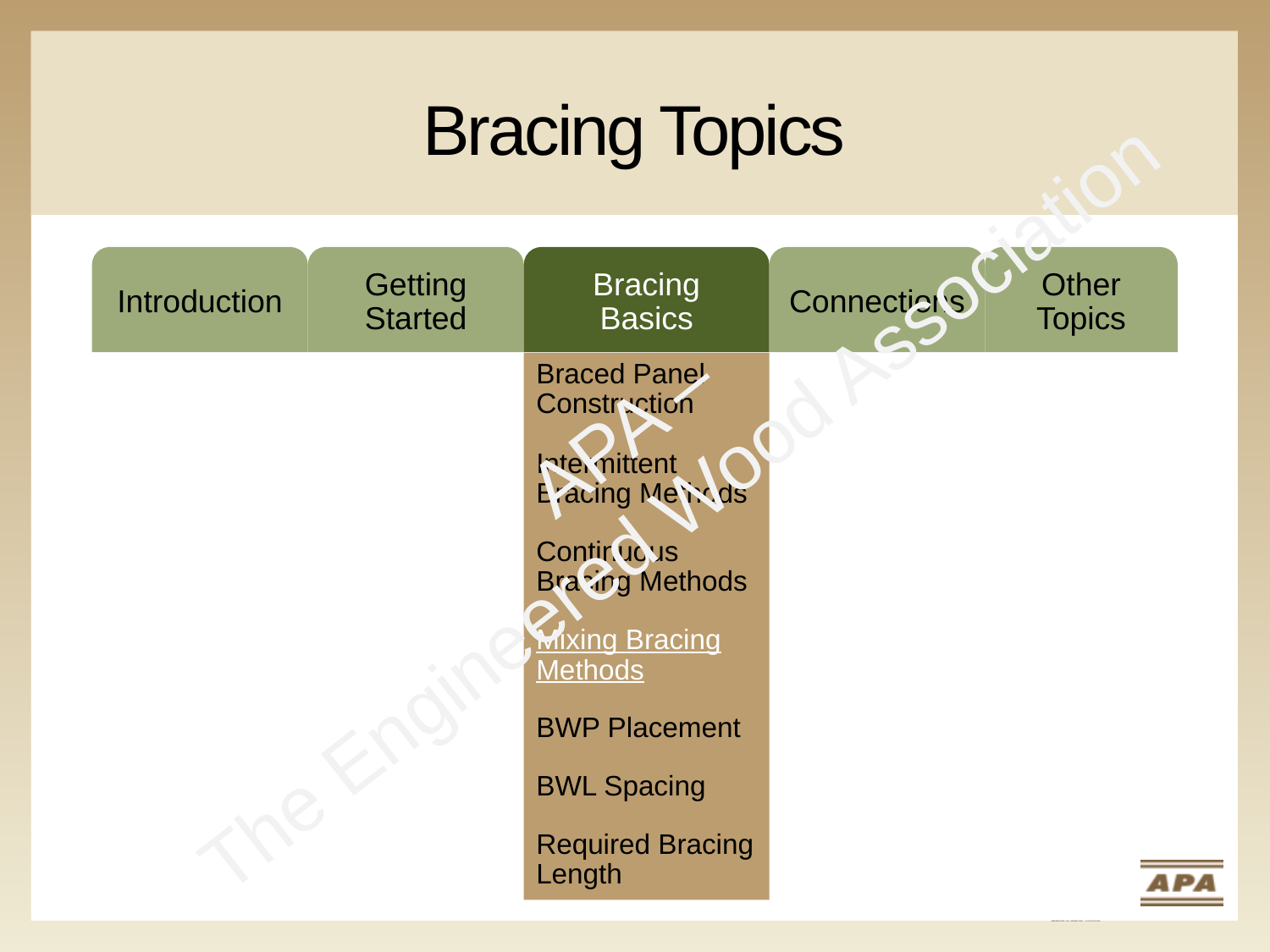

# Bracing Topics
Introduction
Getting Started
Bracing
Basics
Connections
Other
Topics
Braced Panel Construction
Intermittent Bracing Methods
Continuous Bracing Methods
Mixing Bracing Methods
BWP Placement
BWL Spacing
Required Bracing Length
APA –
The Engineered Wood Association